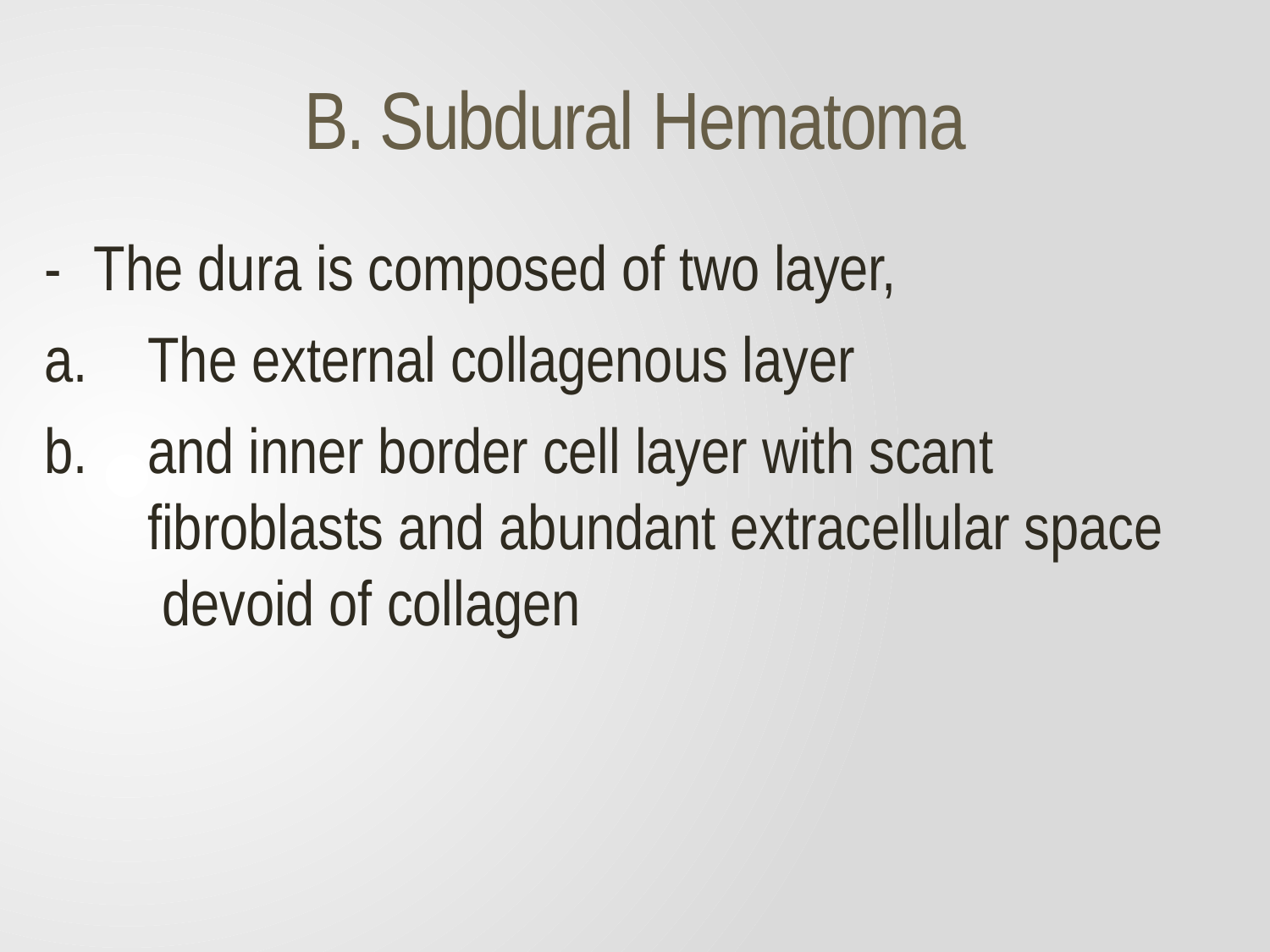

# B. Subdural Hematoma
-	The dura is composed of two layer,
The external collagenous layer
and inner border cell layer with scant  fibroblasts and abundant extracellular space  devoid of collagen